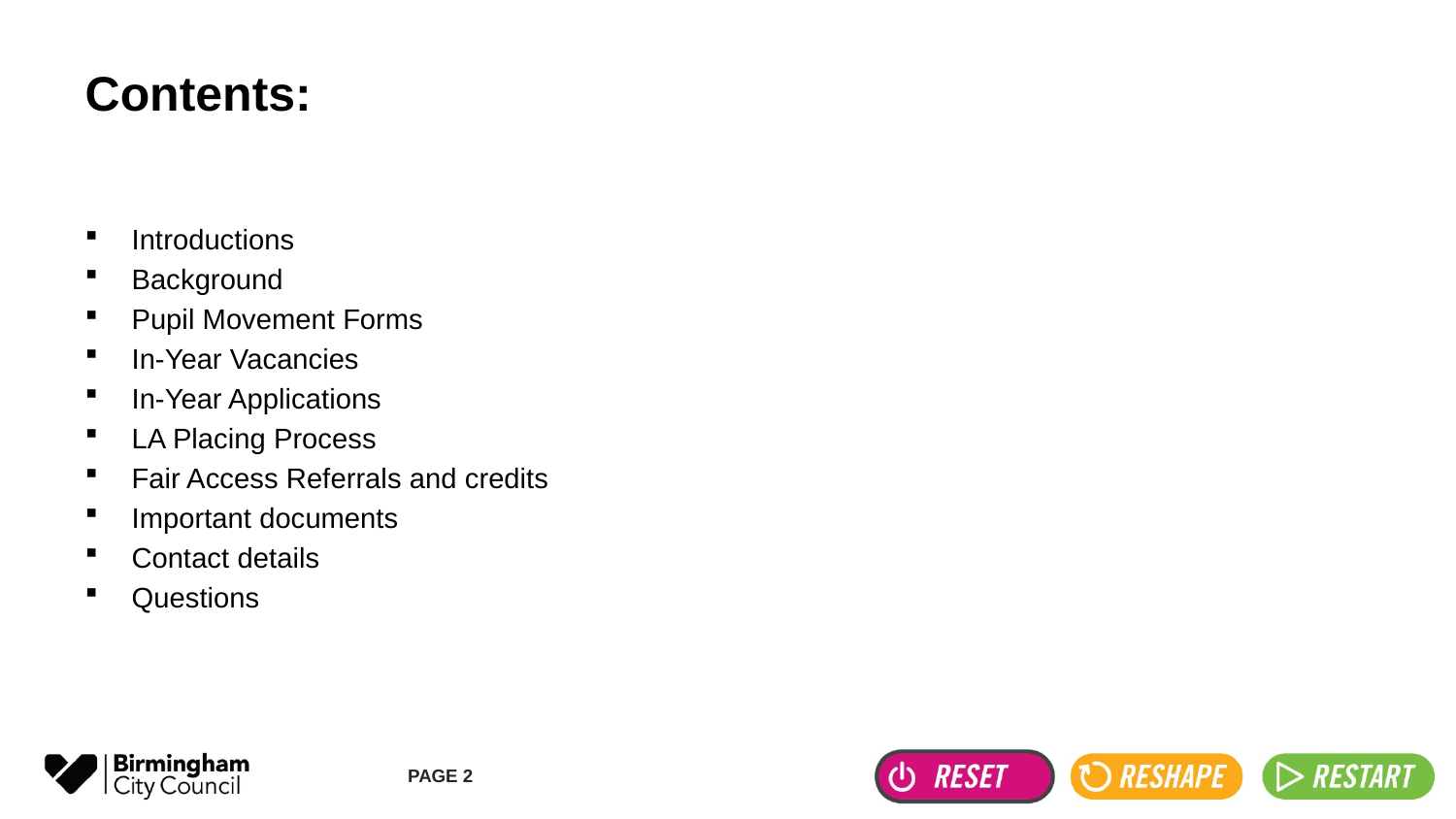

# Contents:

Introductions
Background
Pupil Movement Forms
In-Year Vacancies
In-Year Applications
LA Placing Process
Fair Access Referrals and credits
Important documents
Contact details
Questions